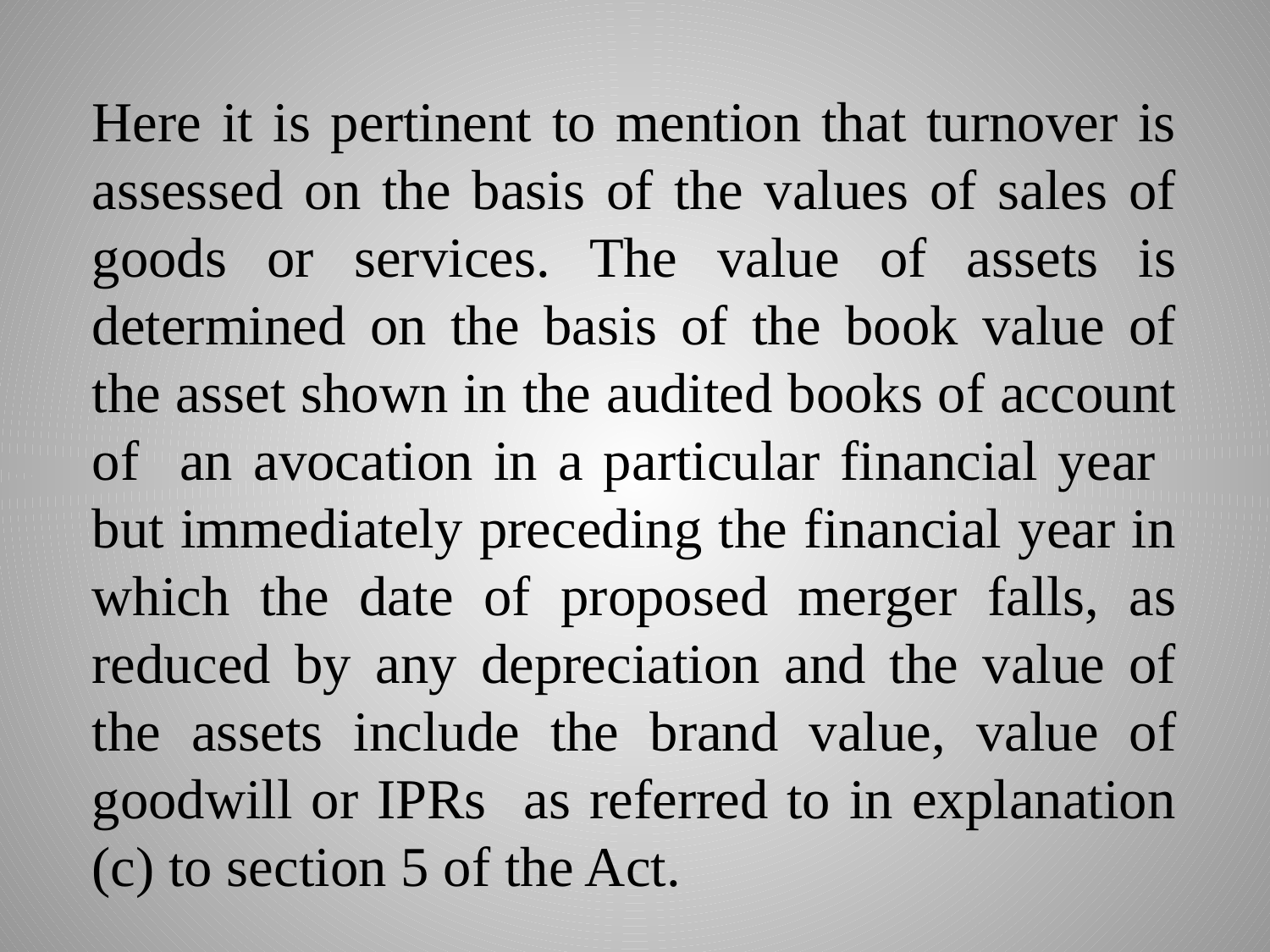

Here it is pertinent to mention that turnover is assessed on the basis of the values of sales of goods or services. The value of assets is determined on the basis of the book value of the asset shown in the audited books of account of  an avocation in a particular financial year  but immediately preceding the financial year in which the date of proposed merger falls, as reduced by any depreciation and the value of the assets include the brand value, value of goodwill or IPRs  as referred to in explanation (c) to section 5 of the Act.